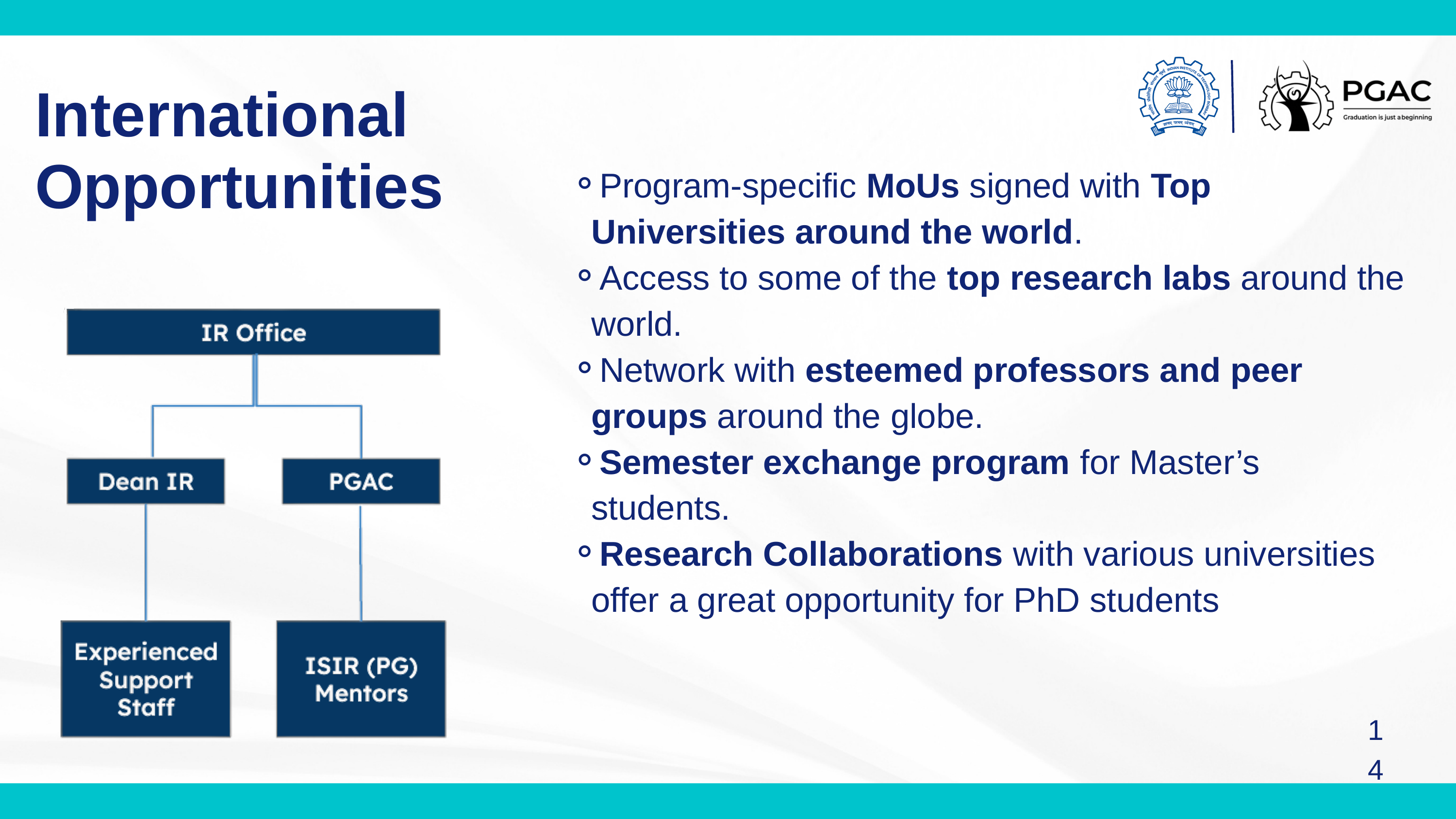

International Opportunities
Program-specific MoUs signed with Top Universities around the world.
Access to some of the top research labs around the world.
Network with esteemed professors and peer groups around the globe.
Semester exchange program for Master’s students.
Research Collaborations with various universities offer a great opportunity for PhD students

14